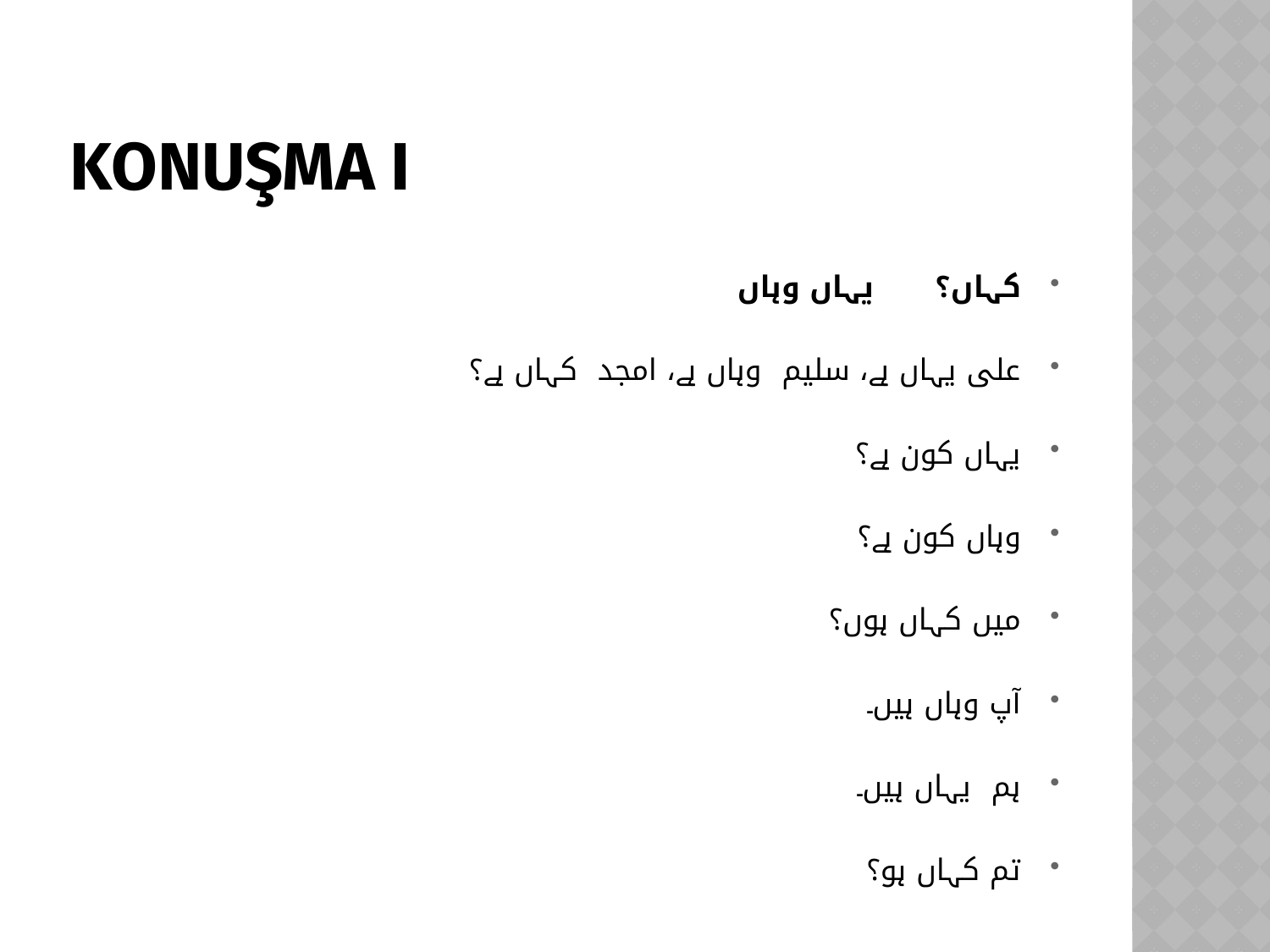

# KONUŞMA I

کہاں؟			یہاں			وہاں

علی یہاں ہے، سلیم  وہاں ہے، امجد  کہاں ہے؟

یہاں کون ہے؟

وہاں کون ہے؟

میں کہاں ہوں؟

آپ وہاں ہیں۔

ہم  یہاں ہیں۔

تم کہاں ہو؟